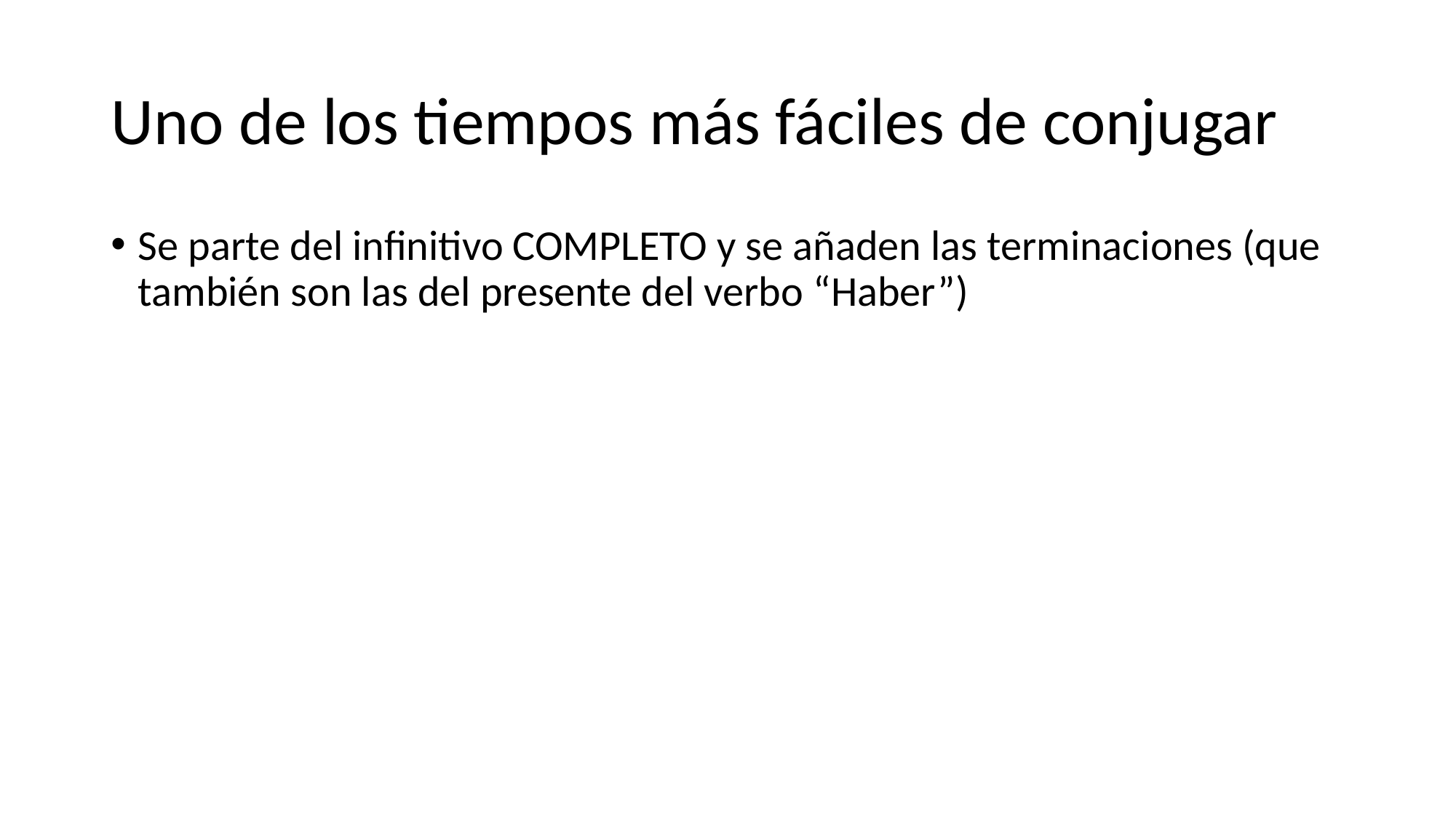

# Uno de los tiempos más fáciles de conjugar
Se parte del infinitivo COMPLETO y se añaden las terminaciones (que también son las del presente del verbo “Haber”)